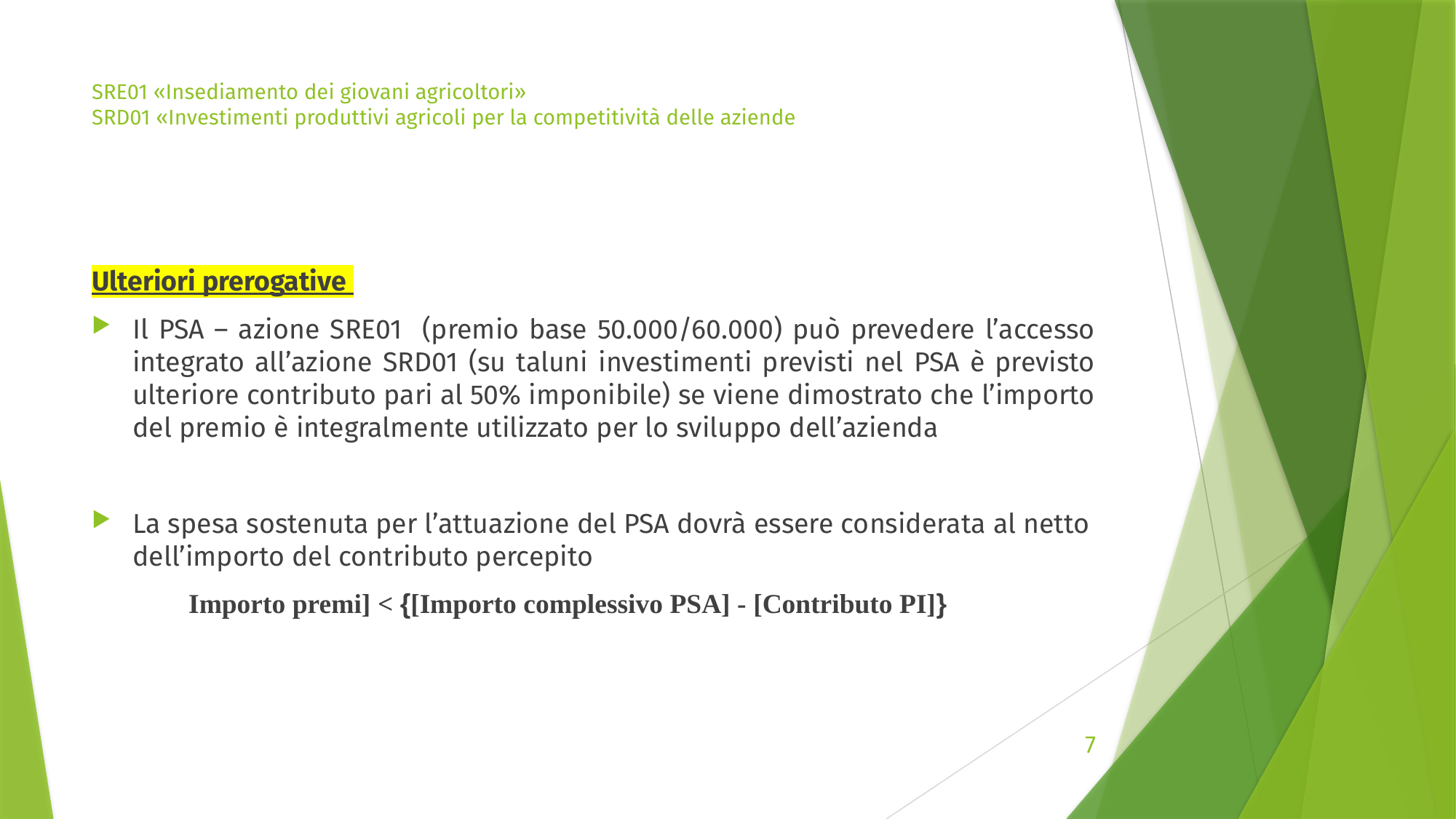

# SRE01 «Insediamento dei giovani agricoltori» SRD01 «Investimenti produttivi agricoli per la competitività delle aziende
Ulteriori prerogative
Il PSA – azione SRE01  (premio base 50.000/60.000) può prevedere l’accesso integrato all’azione SRD01 (su taluni investimenti previsti nel PSA è previsto ulteriore contributo pari al 50% imponibile) se viene dimostrato che l’importo del premio è integralmente utilizzato per lo sviluppo dell’azienda

La spesa sostenuta per l’attuazione del PSA dovrà essere considerata al netto dell’importo del contributo percepito
              Importo premi] < {[Importo complessivo PSA] - [Contributo PI]}
7